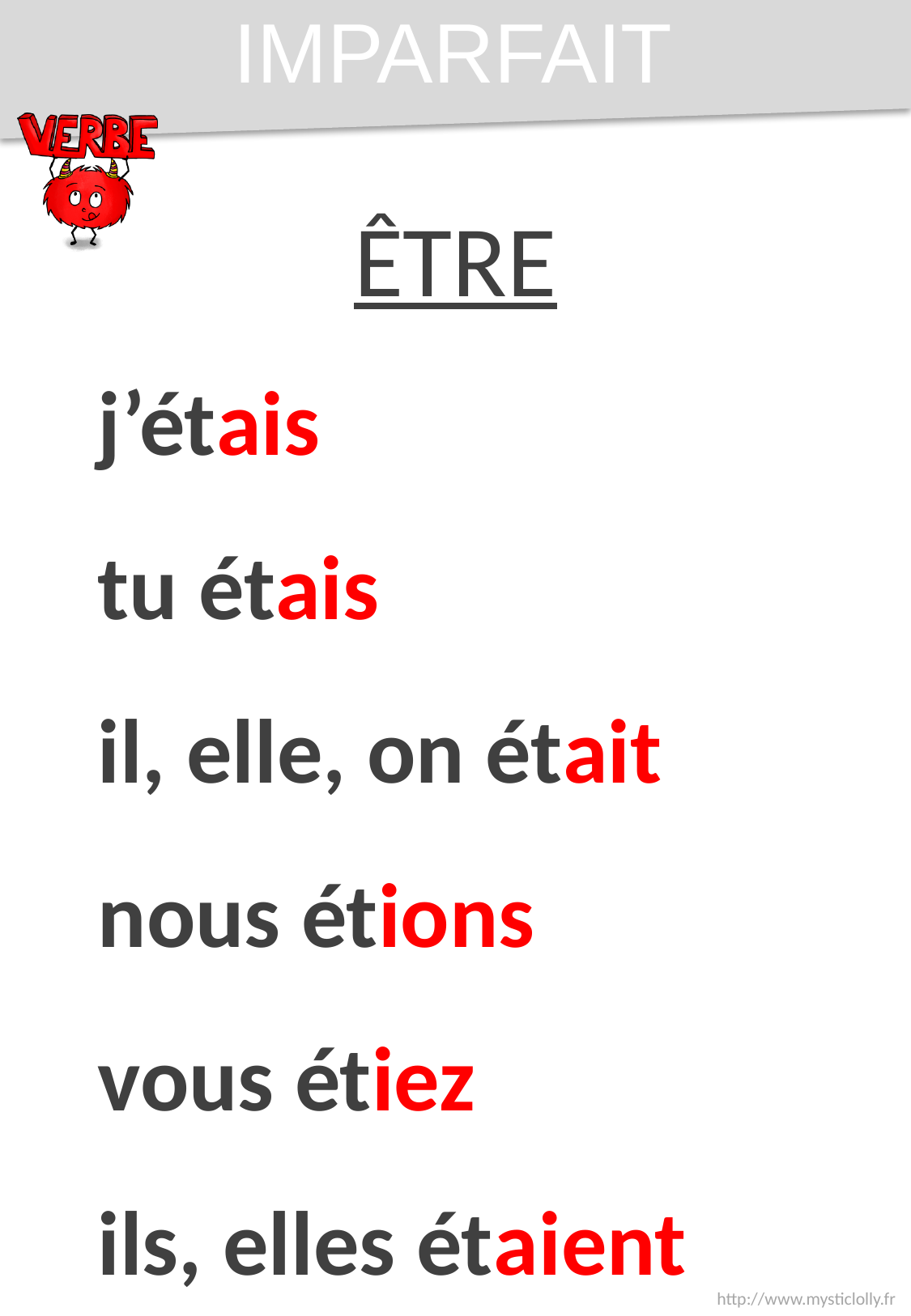

IMPARFAIT
ÊTRE
j’étais
tu étais
il, elle, on était
nous étions
vous étiez
ils, elles étaient